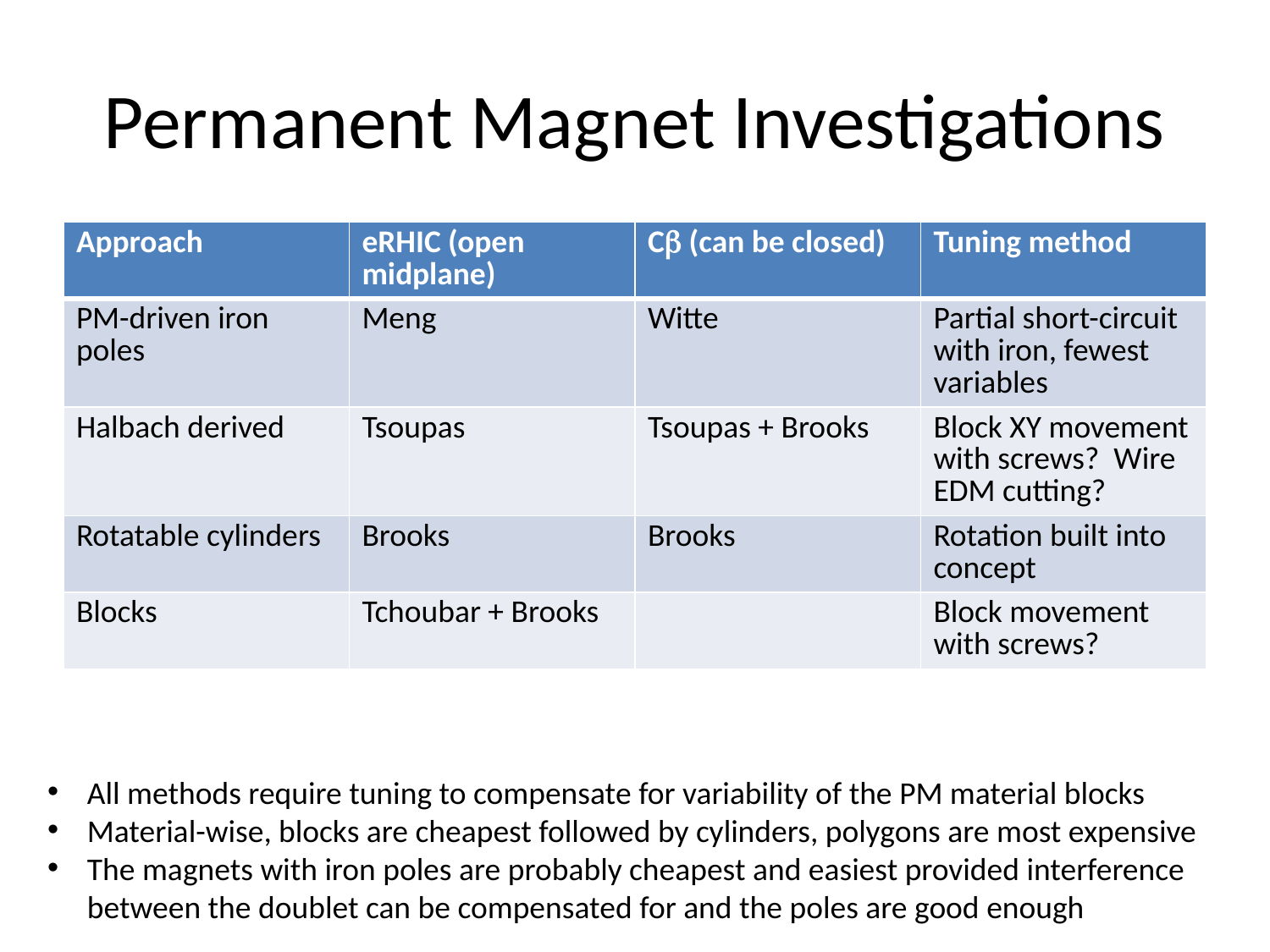

# Permanent Magnet Investigations
| Approach | eRHIC (open midplane) | Cβ (can be closed) | Tuning method |
| --- | --- | --- | --- |
| PM-driven iron poles | Meng | Witte | Partial short-circuit with iron, fewest variables |
| Halbach derived | Tsoupas | Tsoupas + Brooks | Block XY movement with screws? Wire EDM cutting? |
| Rotatable cylinders | Brooks | Brooks | Rotation built into concept |
| Blocks | Tchoubar + Brooks |  | Block movement with screws? |
All methods require tuning to compensate for variability of the PM material blocks
Material-wise, blocks are cheapest followed by cylinders, polygons are most expensive
The magnets with iron poles are probably cheapest and easiest provided interference between the doublet can be compensated for and the poles are good enough